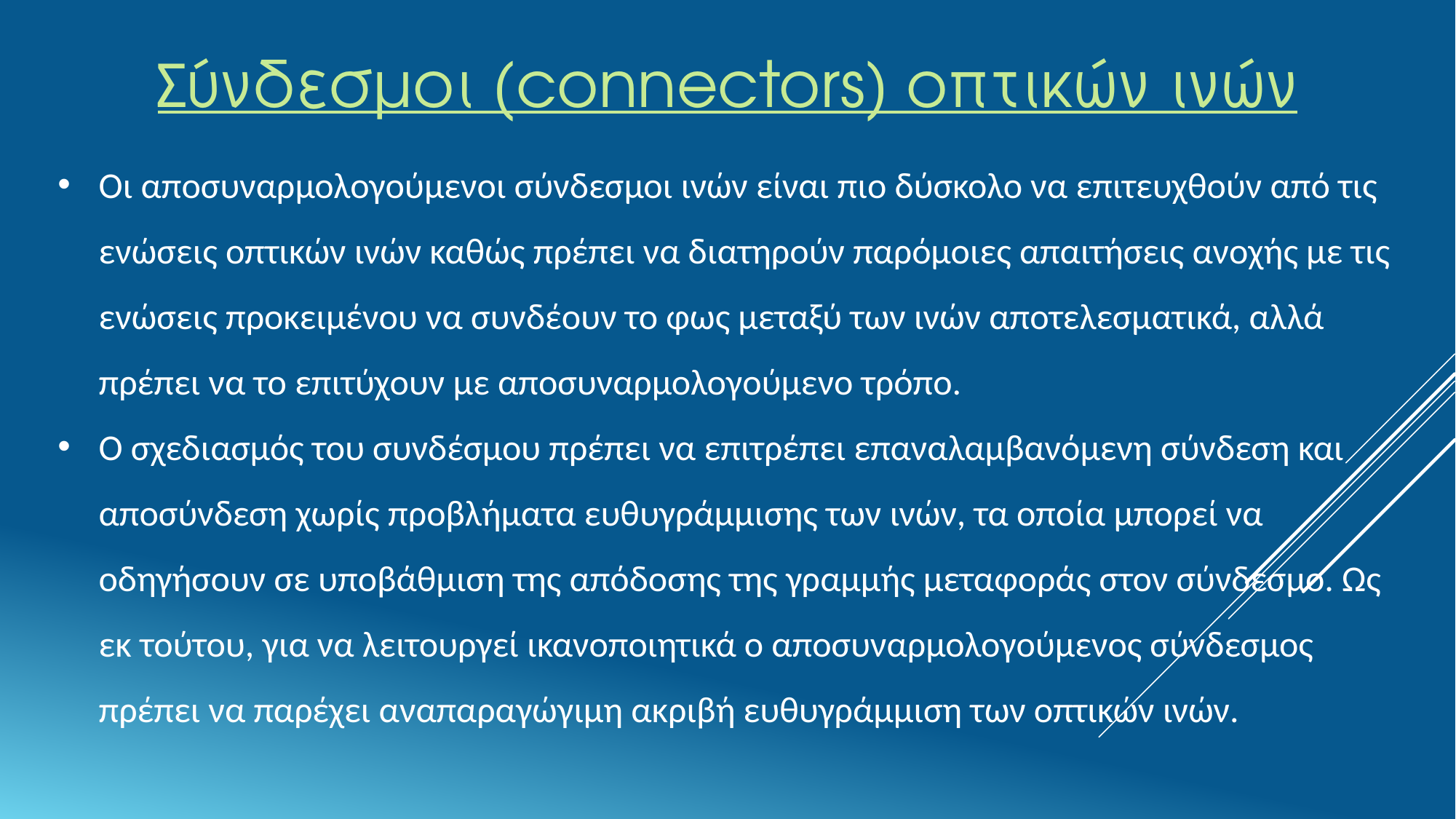

Σύνδεσμοι (connectors) οπτικών ινών
Οι αποσυναρμολογούμενοι σύνδεσμοι ινών είναι πιο δύσκολο να επιτευχθούν από τις ενώσεις οπτικών ινών καθώς πρέπει να διατηρούν παρόμοιες απαιτήσεις ανοχής με τις ενώσεις προκειμένου να συνδέουν το φως μεταξύ των ινών αποτελεσματικά, αλλά πρέπει να το επιτύχουν με αποσυναρμολογούμενο τρόπο.
Ο σχεδιασμός του συνδέσμου πρέπει να επιτρέπει επαναλαμβανόμενη σύνδεση και αποσύνδεση χωρίς προβλήματα ευθυγράμμισης των ινών, τα οποία μπορεί να οδηγήσουν σε υποβάθμιση της απόδοσης της γραμμής μεταφοράς στον σύνδεσμο. Ως εκ τούτου, για να λειτουργεί ικανοποιητικά ο αποσυναρμολογούμενος σύνδεσμος πρέπει να παρέχει αναπαραγώγιμη ακριβή ευθυγράμμιση των οπτικών ινών.